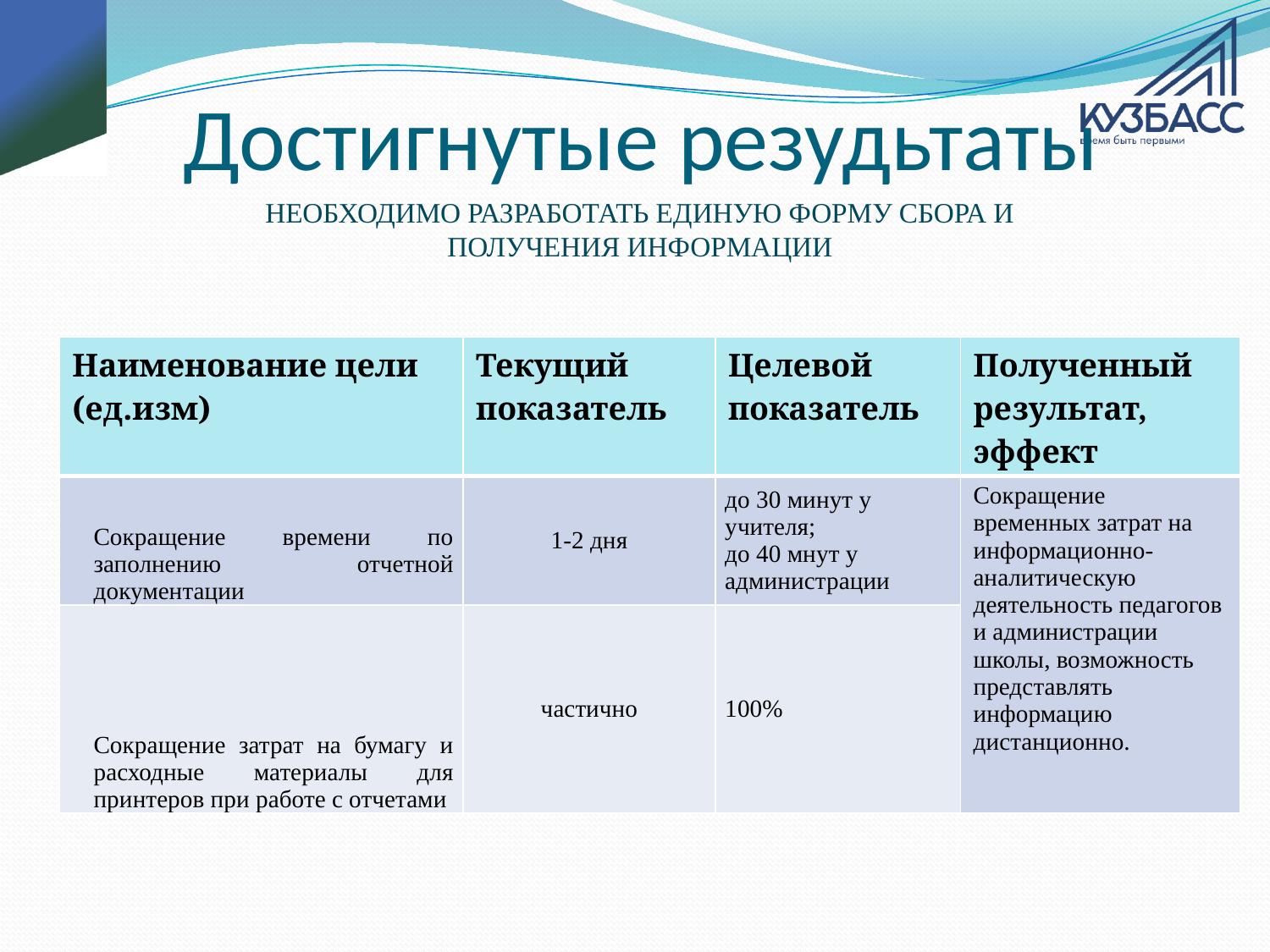

# Достигнутые резудьтаты
НЕОБХОДИМО РАЗРАБОТАТЬ ЕДИНУЮ ФОРМУ СБОРА И ПОЛУЧЕНИЯ ИНФОРМАЦИИ
| Наименование цели (ед.изм) | Текущий показатель | Целевой показатель | Полученный результат, эффект |
| --- | --- | --- | --- |
| Сокращение времени по заполнению отчетной документации | 1-2 дня | до 30 минут у учителя; до 40 мнут у администрации | Сокращение временных затрат на информационно-аналитическую деятельность педагогов и администрации школы, возможность представлять информацию дистанционно. |
| Сокращение затрат на бумагу и расходные материалы для принтеров при работе с отчетами | частично | 100% |  |